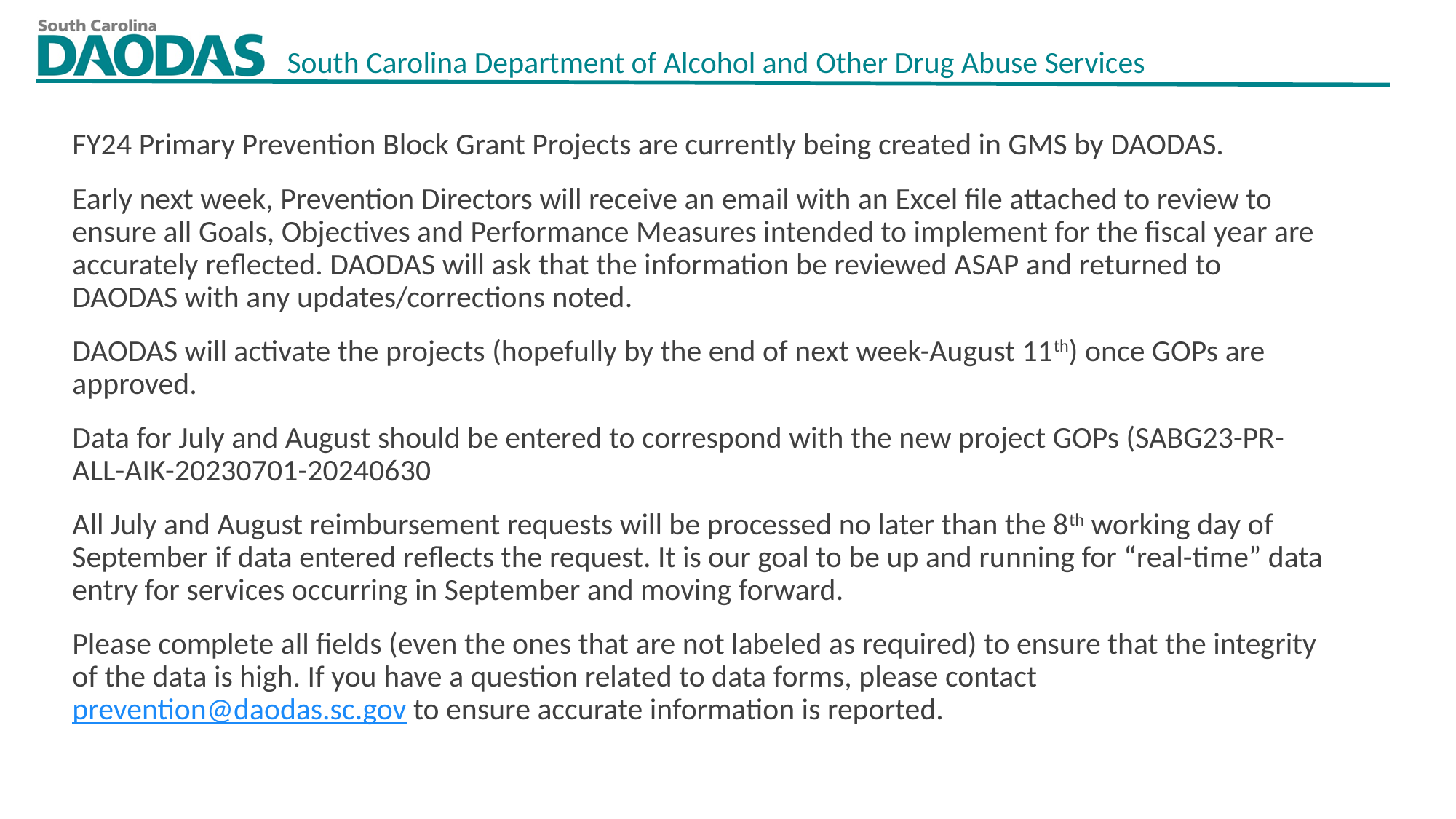

FY24 Primary Prevention Block Grant Projects are currently being created in GMS by DAODAS.
Early next week, Prevention Directors will receive an email with an Excel file attached to review to ensure all Goals, Objectives and Performance Measures intended to implement for the fiscal year are accurately reflected. DAODAS will ask that the information be reviewed ASAP and returned to DAODAS with any updates/corrections noted.
DAODAS will activate the projects (hopefully by the end of next week-August 11th) once GOPs are approved.
Data for July and August should be entered to correspond with the new project GOPs (SABG23-PR-ALL-AIK-20230701-20240630
All July and August reimbursement requests will be processed no later than the 8th working day of September if data entered reflects the request. It is our goal to be up and running for “real-time” data entry for services occurring in September and moving forward.
Please complete all fields (even the ones that are not labeled as required) to ensure that the integrity of the data is high. If you have a question related to data forms, please contact prevention@daodas.sc.gov to ensure accurate information is reported.
8/3/2023